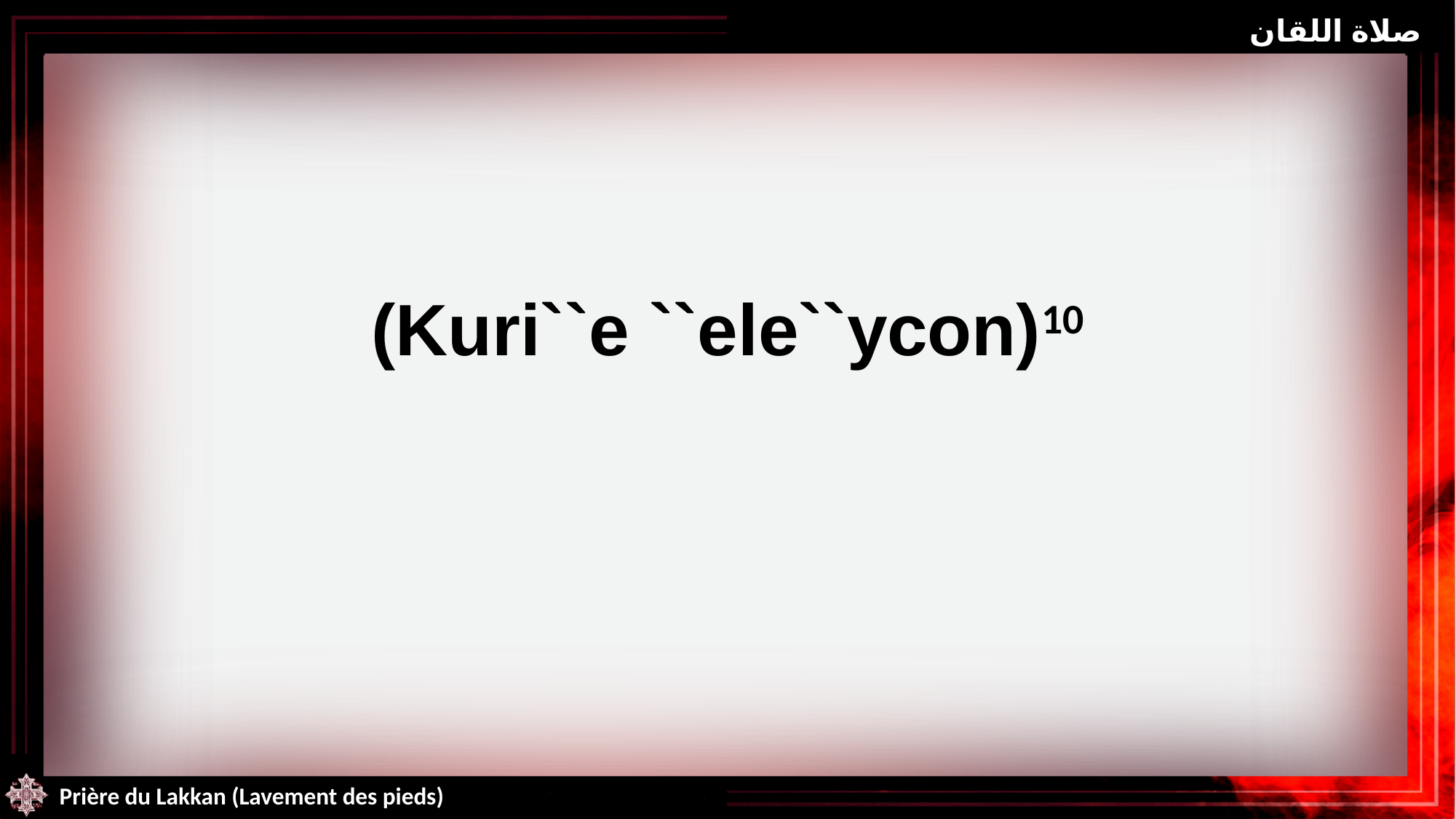

صلاة اللقان

(Kuri``e ``ele``ycon)10

Prière du Lakkan (Lavement des pieds)